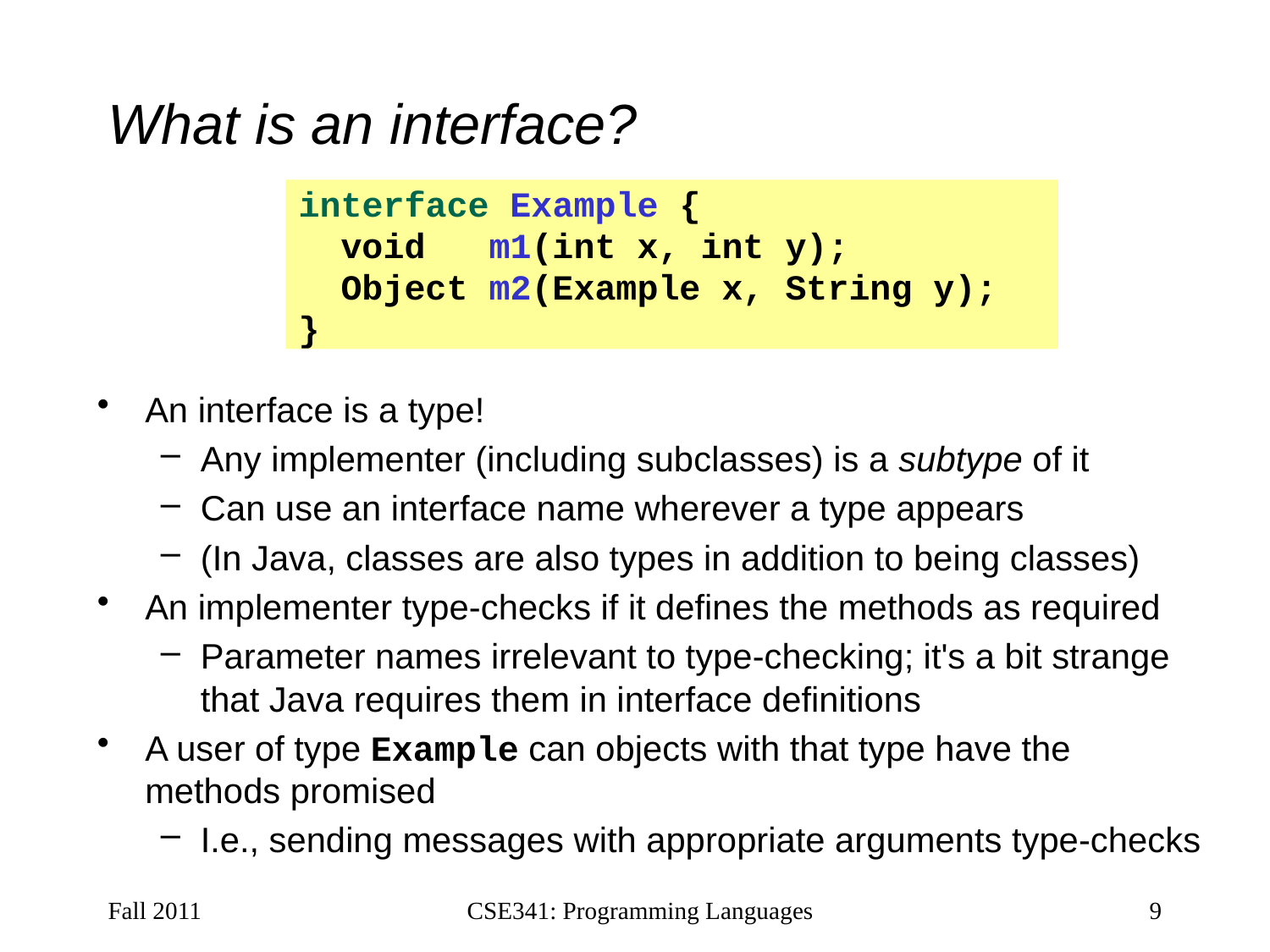

# What is an interface?
interface Example {
  void   m1(int x, int y);
  Object m2(Example x, String y);
}

An interface is a type!
Any implementer (including subclasses) is a subtype of it
Can use an interface name wherever a type appears
(In Java, classes are also types in addition to being classes)
An implementer type-checks if it defines the methods as required
Parameter names irrelevant to type-checking; it's a bit strange that Java requires them in interface definitions
A user of type Example can objects with that type have the methods promised
I.e., sending messages with appropriate arguments type-checks
Fall 2011
CSE341: Programming Languages
9